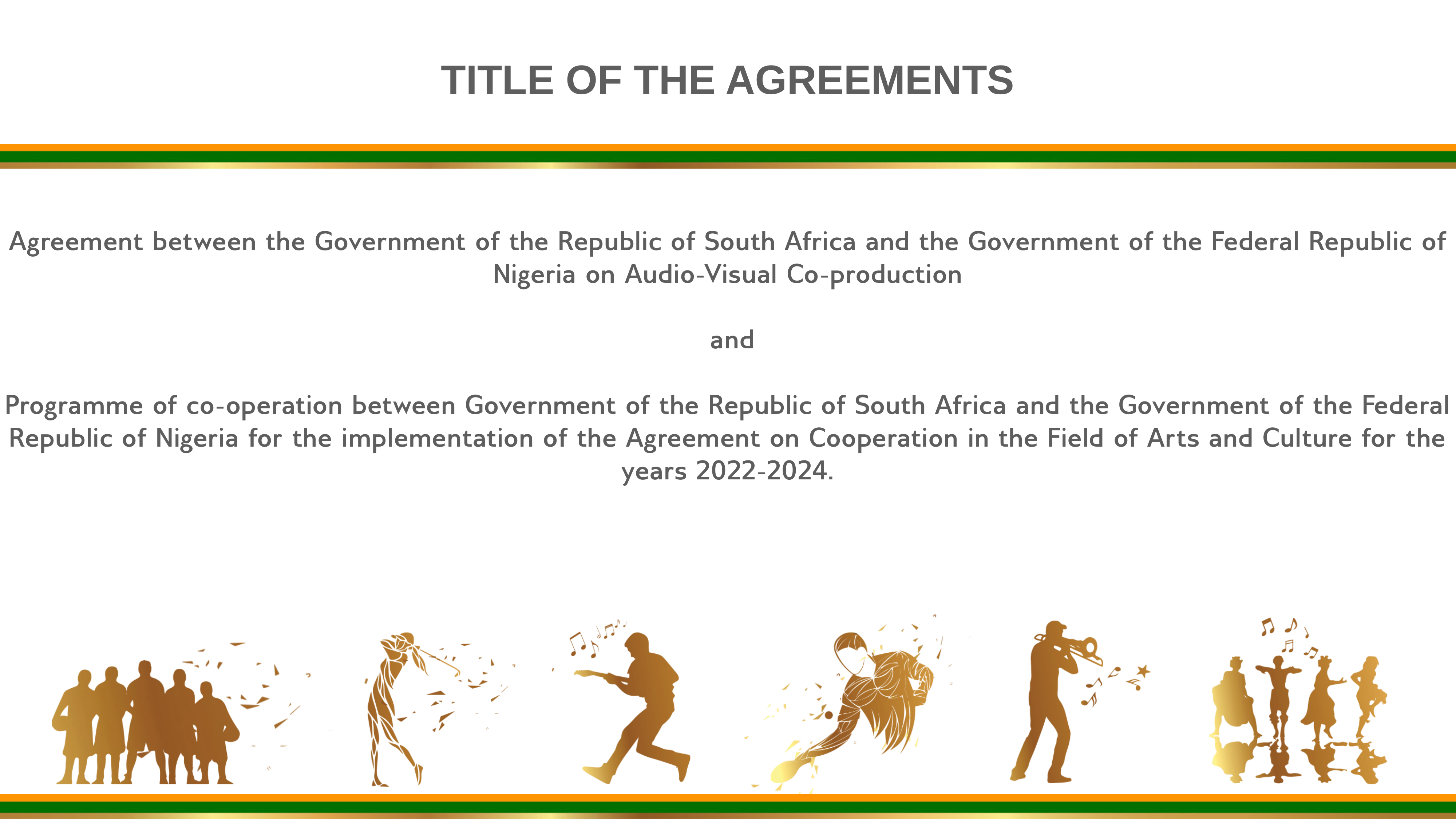

TITLE OF THE AGREEMENTS

Agreement between the Government of the Republic of South Africa and the Government of the Federal Republic of Nigeria on Audio-Visual Co-production

 and

Programme of co-operation between Government of the Republic of South Africa and the Government of the Federal Republic of Nigeria for the implementation of the Agreement on Cooperation in the Field of Arts and Culture for the years 2022-2024.